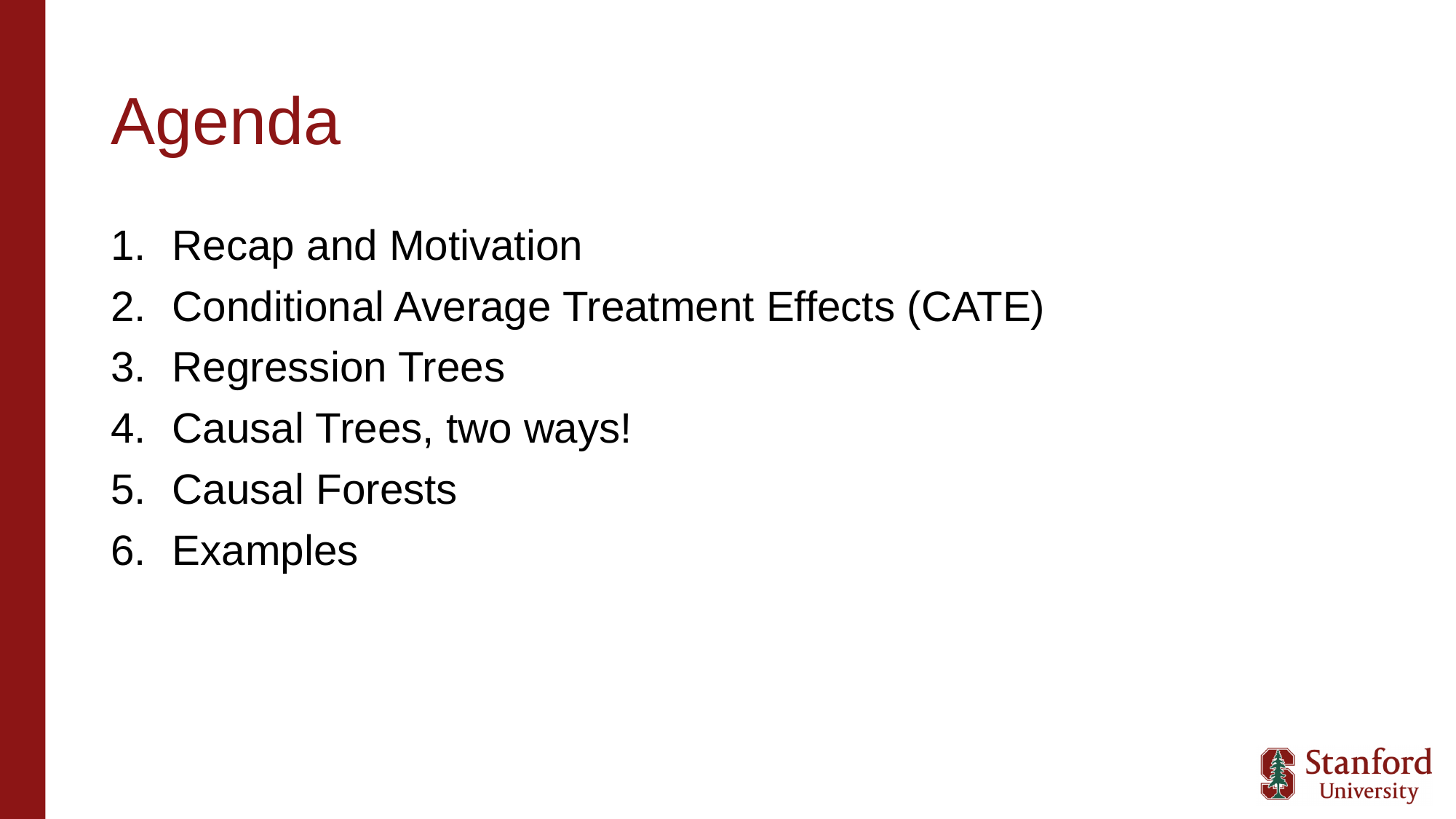

# Agenda
Recap and Motivation
Conditional Average Treatment Effects (CATE)
Regression Trees
Causal Trees, two ways!
Causal Forests
Examples